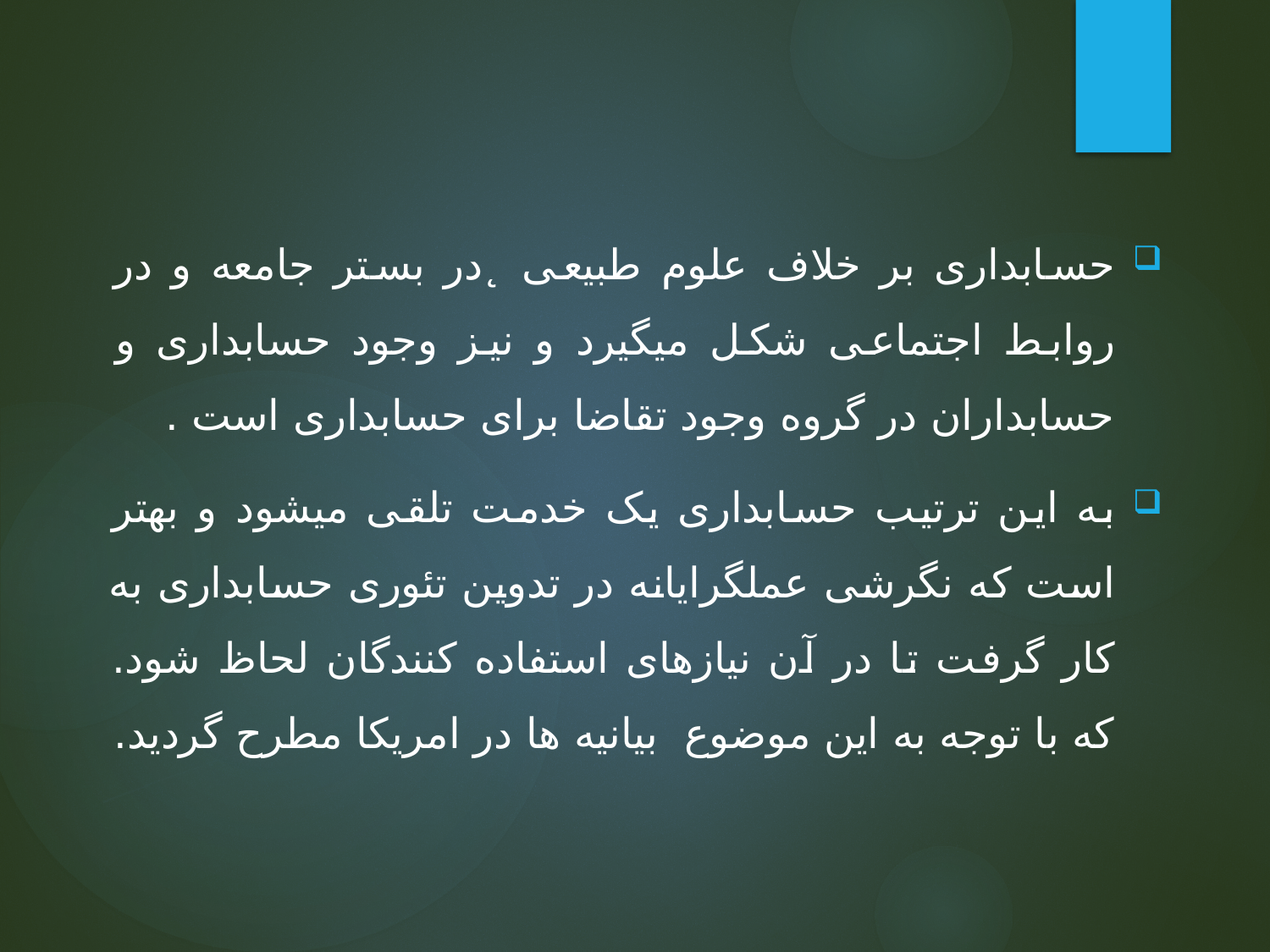

حسابداری بر خلاف علوم طبیعی ̨ در بستر جامعه و در روابط اجتماعی شکل میگیرد و نیز وجود حسابداری و حسابداران در گروه وجود تقاضا برای حسابداری است .
به این ترتیب حسابداری یک خدمت تلقی میشود و بهتر است که نگرشی عملگرایانه در تدوین تئوری حسابداری به کار گرفت تا در آن نیازهای استفاده کنندگان لحاظ شود. که با توجه به این موضوع  بیانیه ها در امریکا مطرح گردید.